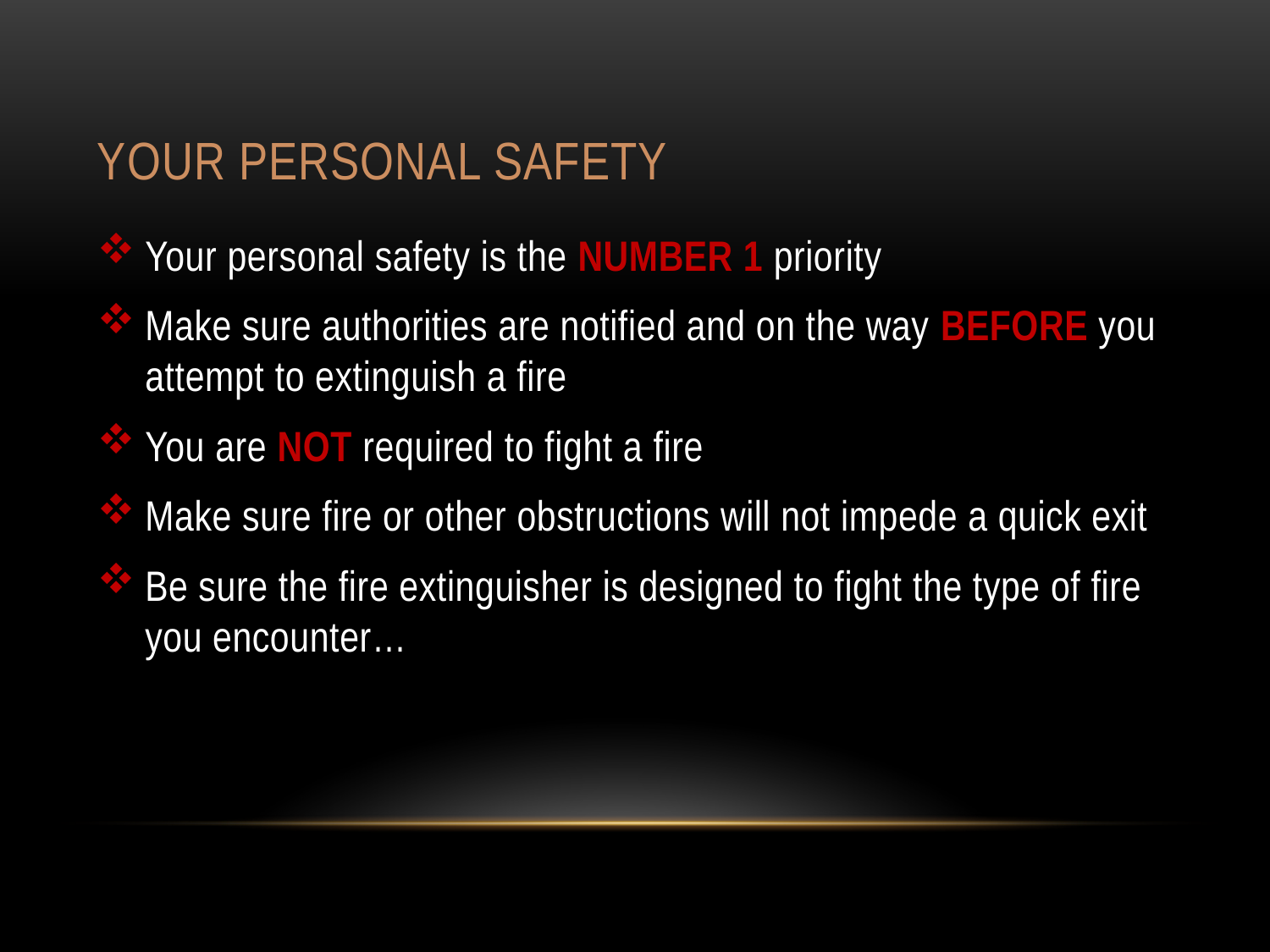

# Your Personal safety
Your personal safety is the NUMBER 1 priority
Make sure authorities are notified and on the way BEFORE you attempt to extinguish a fire
You are NOT required to fight a fire
Make sure fire or other obstructions will not impede a quick exit
Be sure the fire extinguisher is designed to fight the type of fire you encounter…